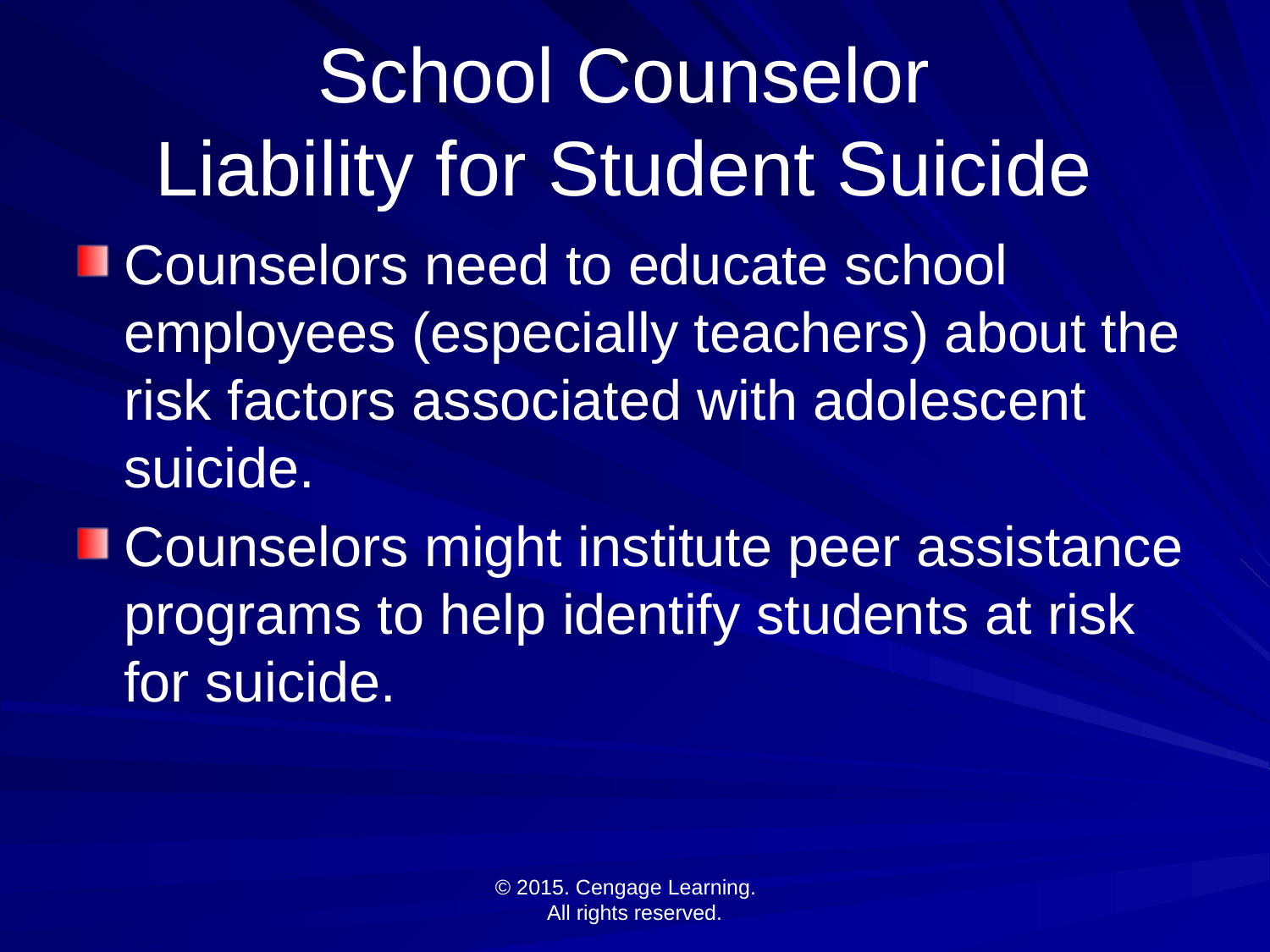

# School Counselor Liability for Student Suicide
Counselors need to educate school employees (especially teachers) about the risk factors associated with adolescent suicide.
Counselors might institute peer assistance programs to help identify students at risk for suicide.
© 2015. Cengage Learning.
All rights reserved.